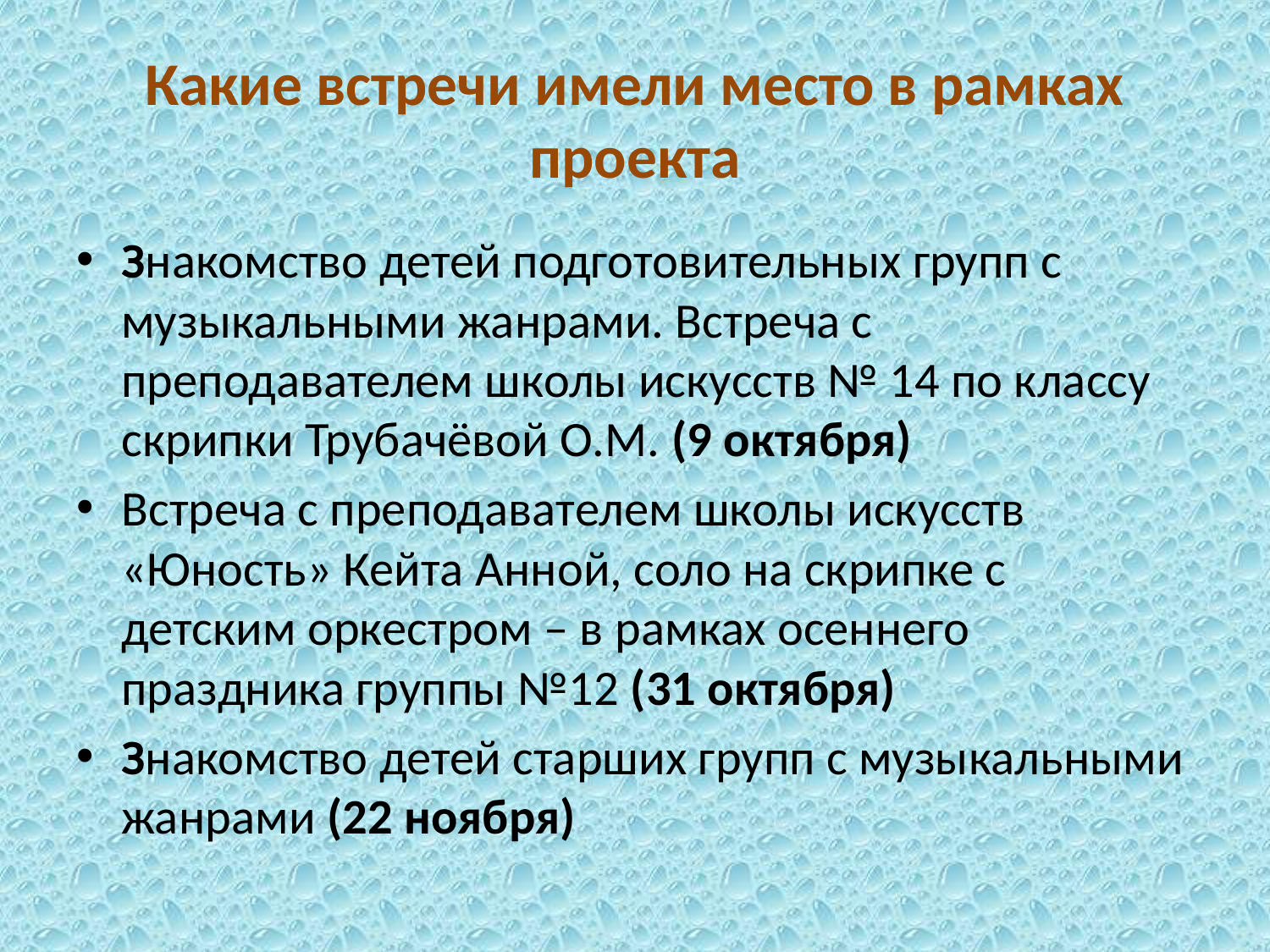

# Какие встречи имели место в рамках проекта
Знакомство детей подготовительных групп с музыкальными жанрами. Встреча с преподавателем школы искусств № 14 по классу скрипки Трубачёвой О.М. (9 октября)
Встреча с преподавателем школы искусств «Юность» Кейта Анной, соло на скрипке с детским оркестром – в рамках осеннего праздника группы №12 (31 октября)
Знакомство детей старших групп с музыкальными жанрами (22 ноября)